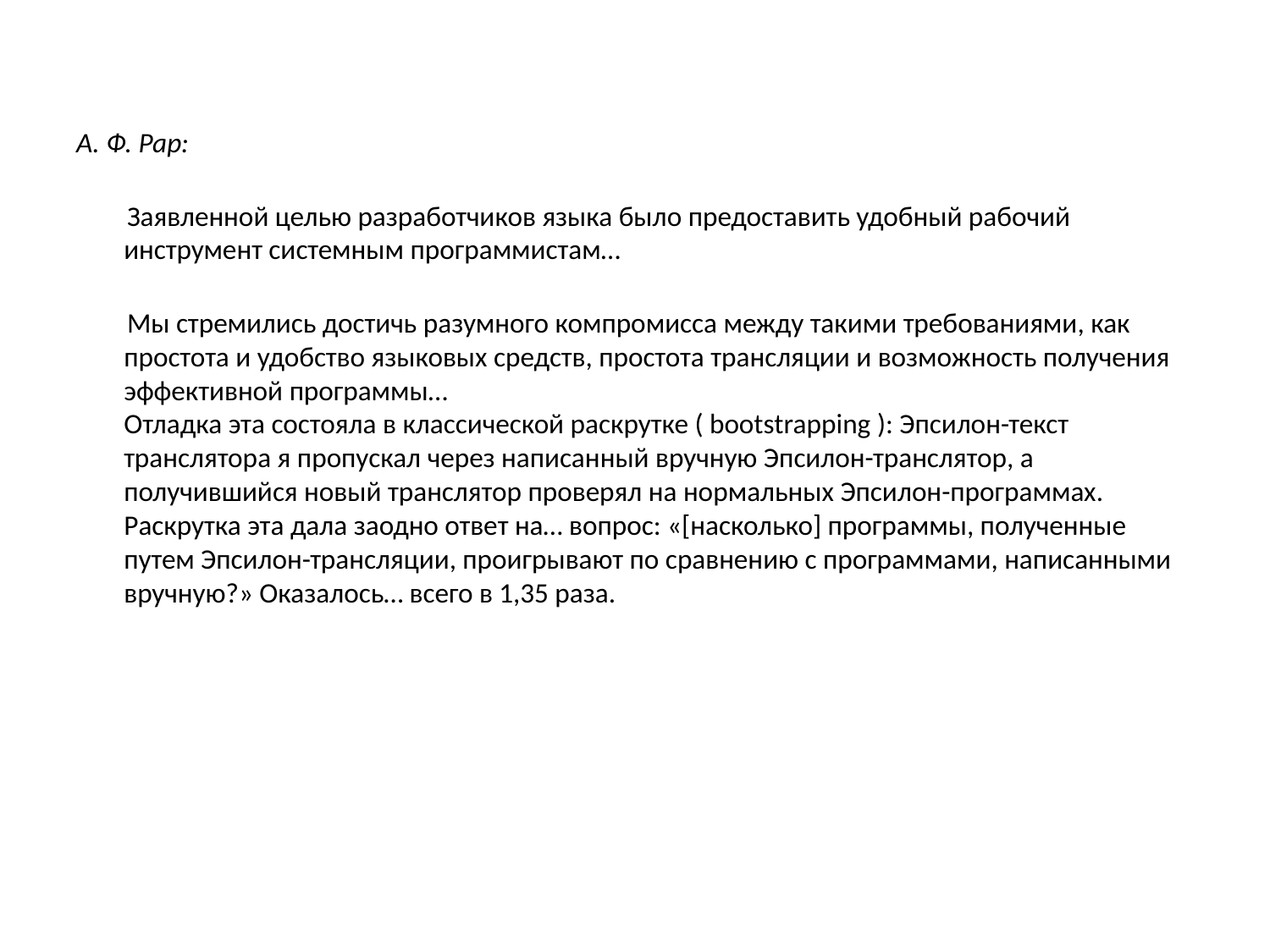

А. Ф. Рар:
        Заявленной целью разработчиков языка было предоставить удобный рабочий инструмент системным программистам…
        Мы стремились достичь разумного компромисса между такими требованиями, как простота и удобство языковых средств, простота трансляции и возможность получения эффективной программы…
Отладка эта состояла в классической раскрутке ( bootstrapping ): Эпсилон-текст транслятора я пропускал через написанный вручную Эпсилон-транслятор, а получившийся новый транслятор проверял на нормальных Эпсилон-программах. Раскрутка эта дала заодно ответ на… вопрос: «[насколько] программы, полученные путем Эпсилон-трансляции, проигрывают по сравнению с программами, написанными вручную?» Оказалось… всего в 1,35 раза.